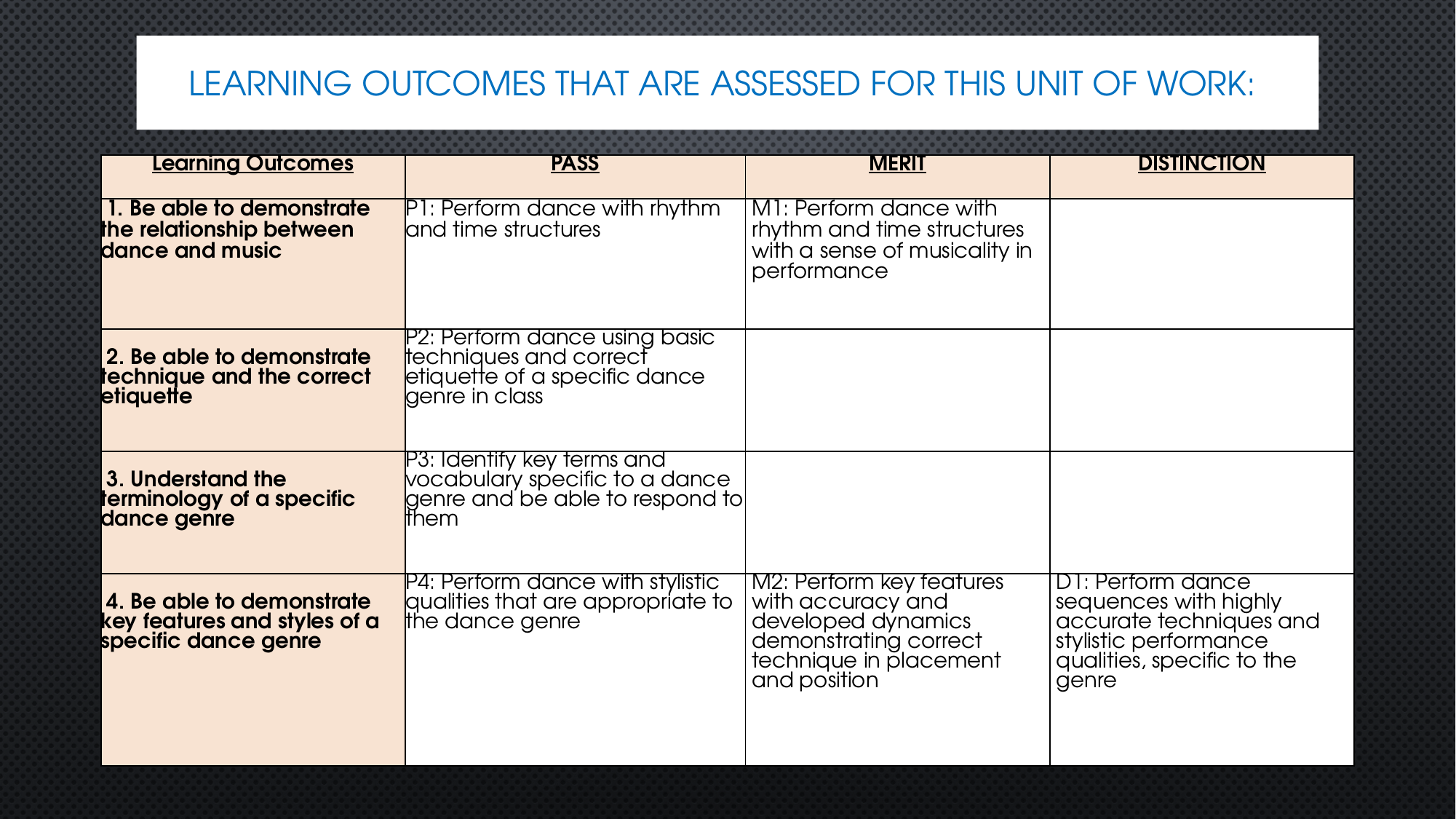

# Learning outcomes that are assessed for this unit of work:
| Learning Outcomes | PASS | MERIT | DISTINCTION |
| --- | --- | --- | --- |
| 1. Be able to demonstrate the relationship between dance and music | P1: Perform dance with rhythm and time structures | M1: Perform dance with rhythm and time structures with a sense of musicality in performance |  |
| 2. Be able to demonstrate technique and the correct etiquette | P2: Perform dance using basic techniques and correct etiquette of a specific dance genre in class |  |  |
| 3. Understand the terminology of a specific dance genre | P3: Identify key terms and vocabulary specific to a dance genre and be able to respond to them |  |  |
| 4. Be able to demonstrate key features and styles of a specific dance genre | P4: Perform dance with stylistic qualities that are appropriate to the dance genre | M2: Perform key features with accuracy and developed dynamics demonstrating correct technique in placement and position | D1: Perform dance sequences with highly accurate techniques and stylistic performance qualities, specific to the genre |